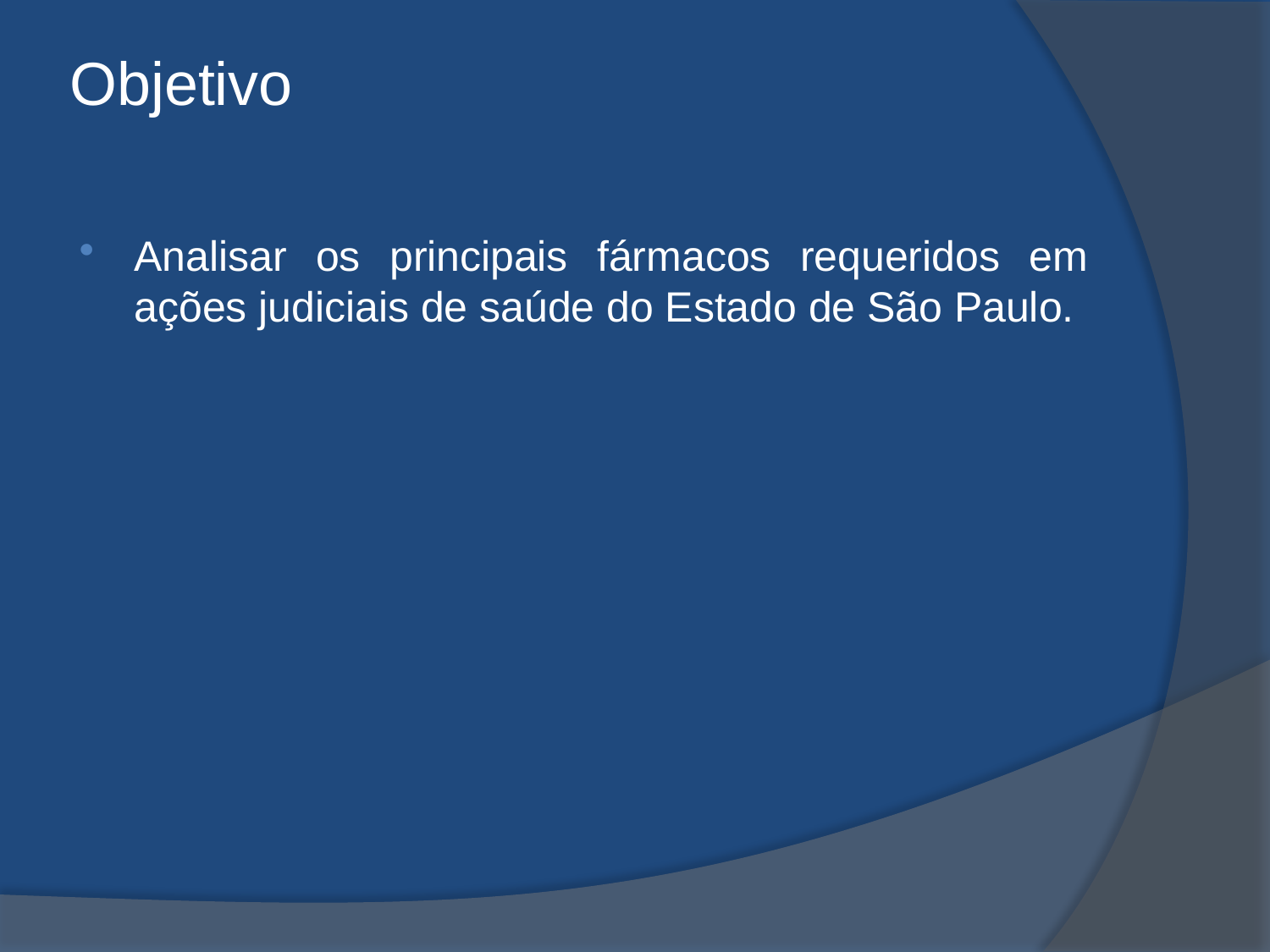

# Objetivo
Analisar os principais fármacos requeridos em ações judiciais de saúde do Estado de São Paulo.